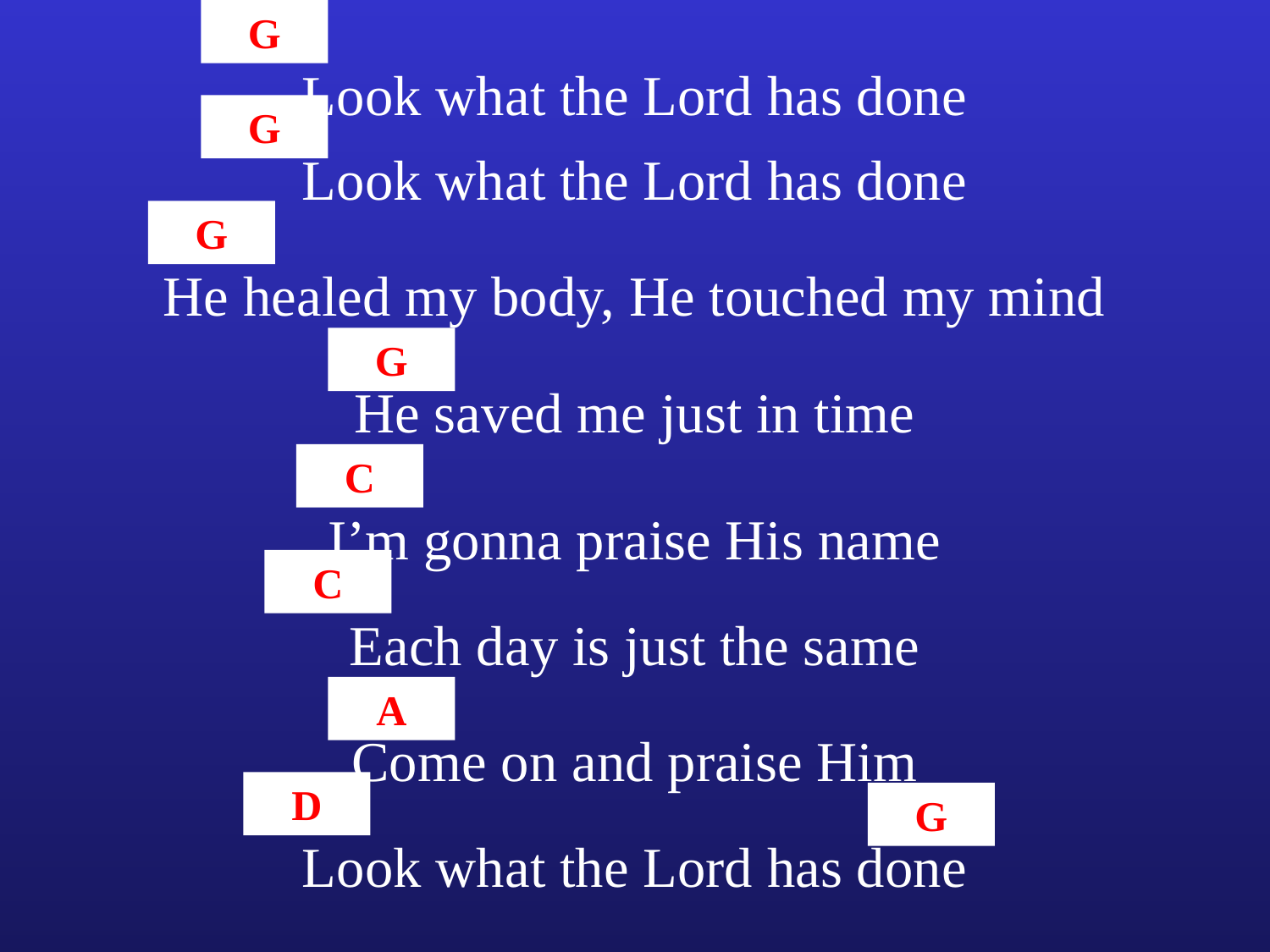

G
Look what the Lord has done
G
Look what the Lord has done
G
He healed my body, He touched my mind
G
He saved me just in time
C
I’m gonna praise His name
C
Each day is just the same
A
Come on and praise Him
D
G
Look what the Lord has done